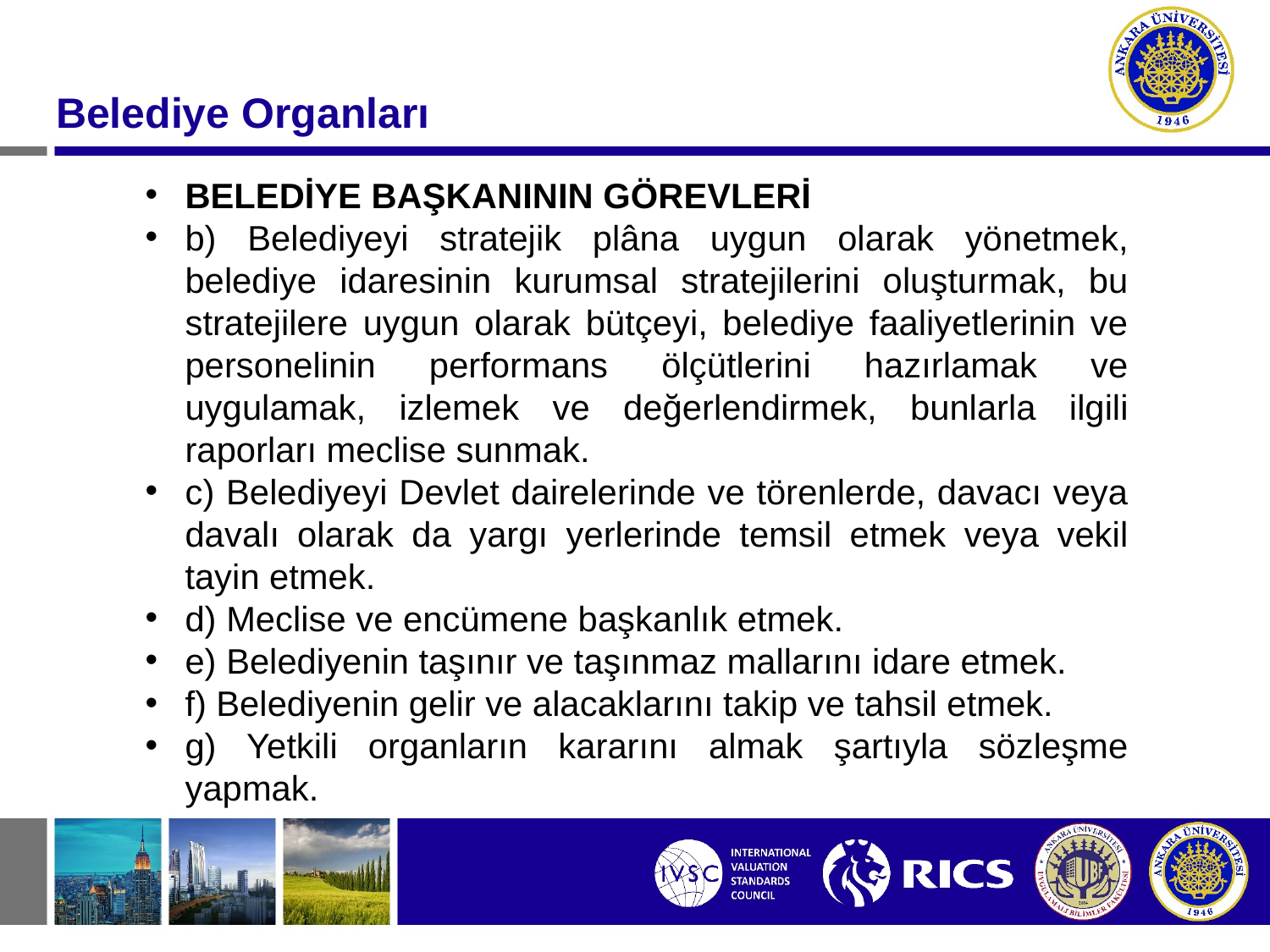

Belediye Organları
BELEDİYE BAŞKANININ GÖREVLERİ
b) Belediyeyi stratejik plâna uygun olarak yönetmek, belediye idaresinin kurumsal stratejilerini oluşturmak, bu stratejilere uygun olarak bütçeyi, belediye faaliyetlerinin ve personelinin performans ölçütlerini hazırlamak ve uygulamak, izlemek ve değerlendirmek, bunlarla ilgili raporları meclise sunmak.
c) Belediyeyi Devlet dairelerinde ve törenlerde, davacı veya davalı olarak da yargı yerlerinde temsil etmek veya vekil tayin etmek.
d) Meclise ve encümene başkanlık etmek.
e) Belediyenin taşınır ve taşınmaz mallarını idare etmek.
f) Belediyenin gelir ve alacaklarını takip ve tahsil etmek.
g) Yetkili organların kararını almak şartıyla sözleşme yapmak.